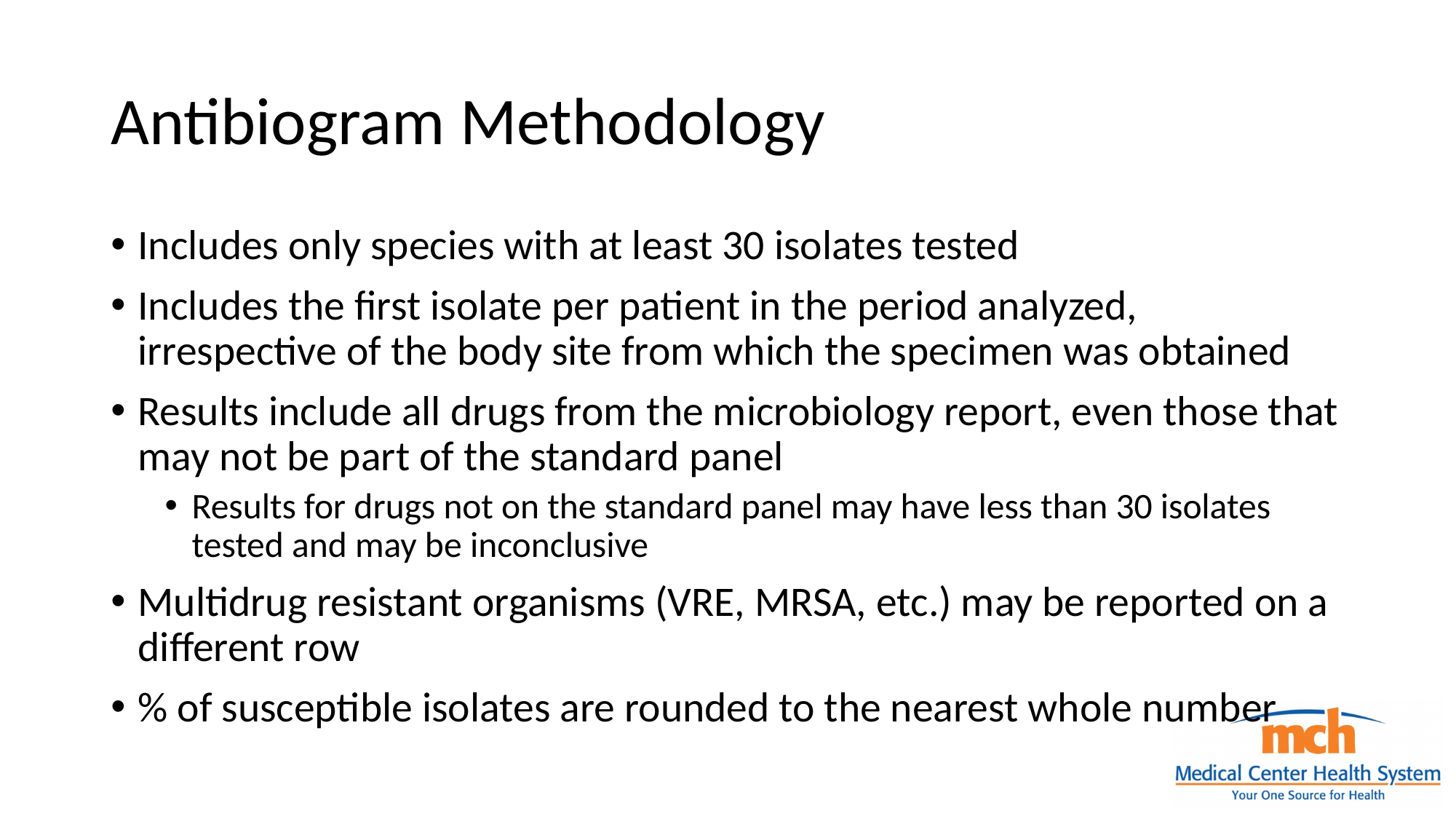

# Antibiogram Methodology
Includes only species with at least 30 isolates tested
Includes the first isolate per patient in the period analyzed, irrespective of the body site from which the specimen was obtained
Results include all drugs from the microbiology report, even those that may not be part of the standard panel
Results for drugs not on the standard panel may have less than 30 isolates tested and may be inconclusive
Multidrug resistant organisms (VRE, MRSA, etc.) may be reported on a different row
% of susceptible isolates are rounded to the nearest whole number